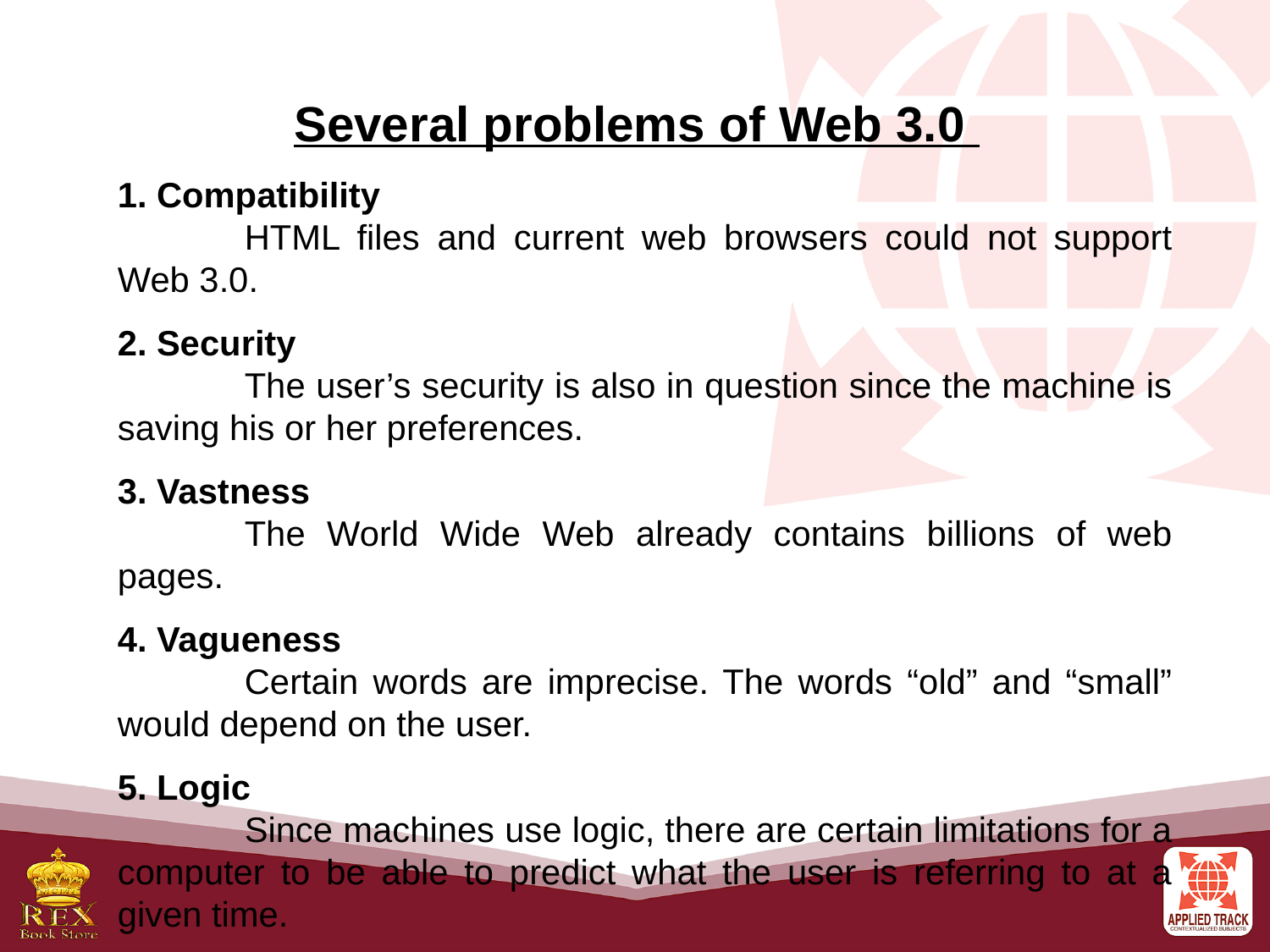

Several problems of Web 3.0
1. Compatibility
	HTML files and current web browsers could not support Web 3.0.

2. Security
	The user’s security is also in question since the machine is saving his or her preferences.

3. Vastness
	The World Wide Web already contains billions of web pages.

4. Vagueness
	Certain words are imprecise. The words “old” and “small” would depend on the user.

5. Logic
	Since machines use logic, there are certain limitations for a computer to be able to predict what the user is referring to at a given time.